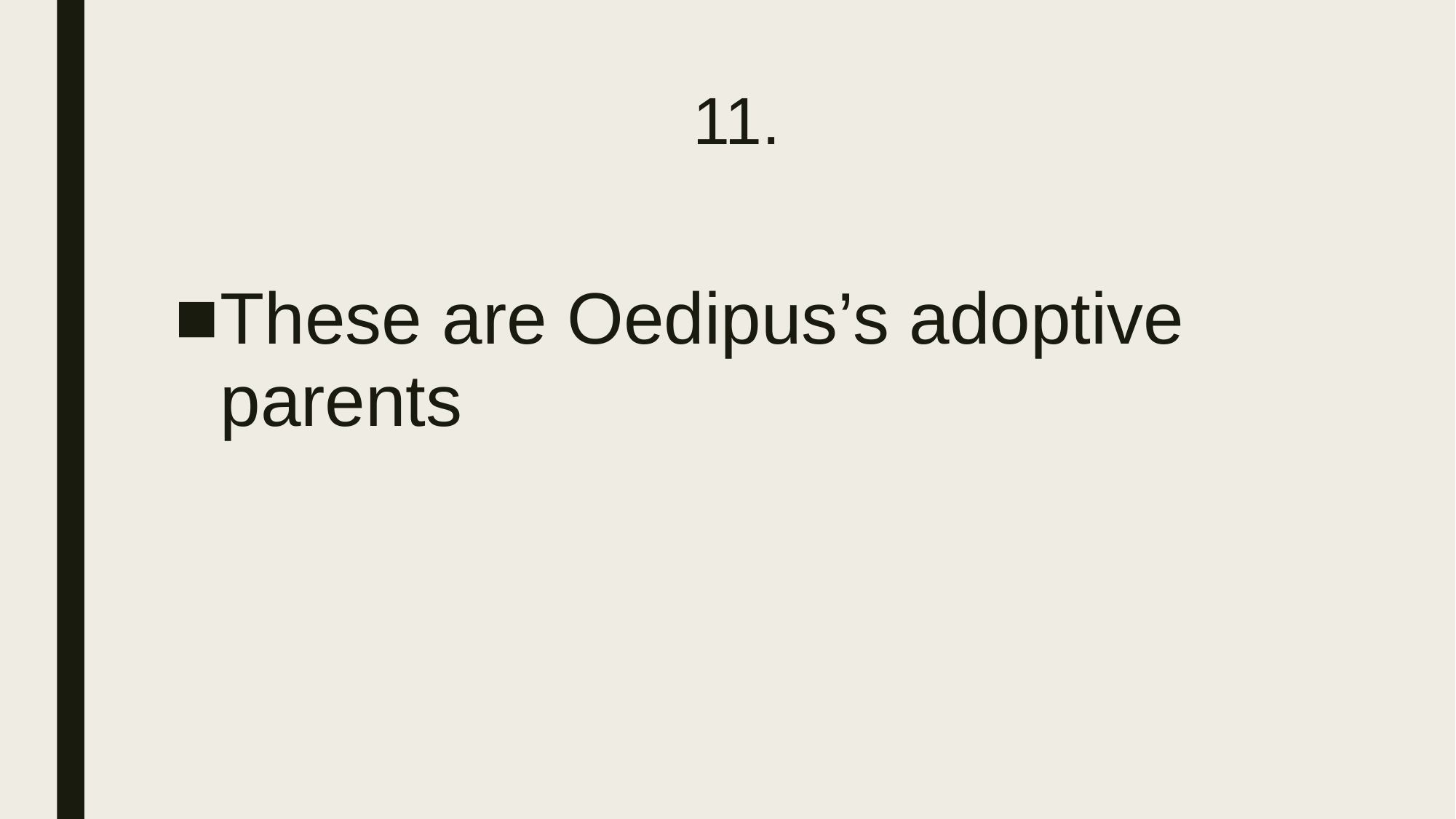

# 11.
These are Oedipus’s adoptive parents